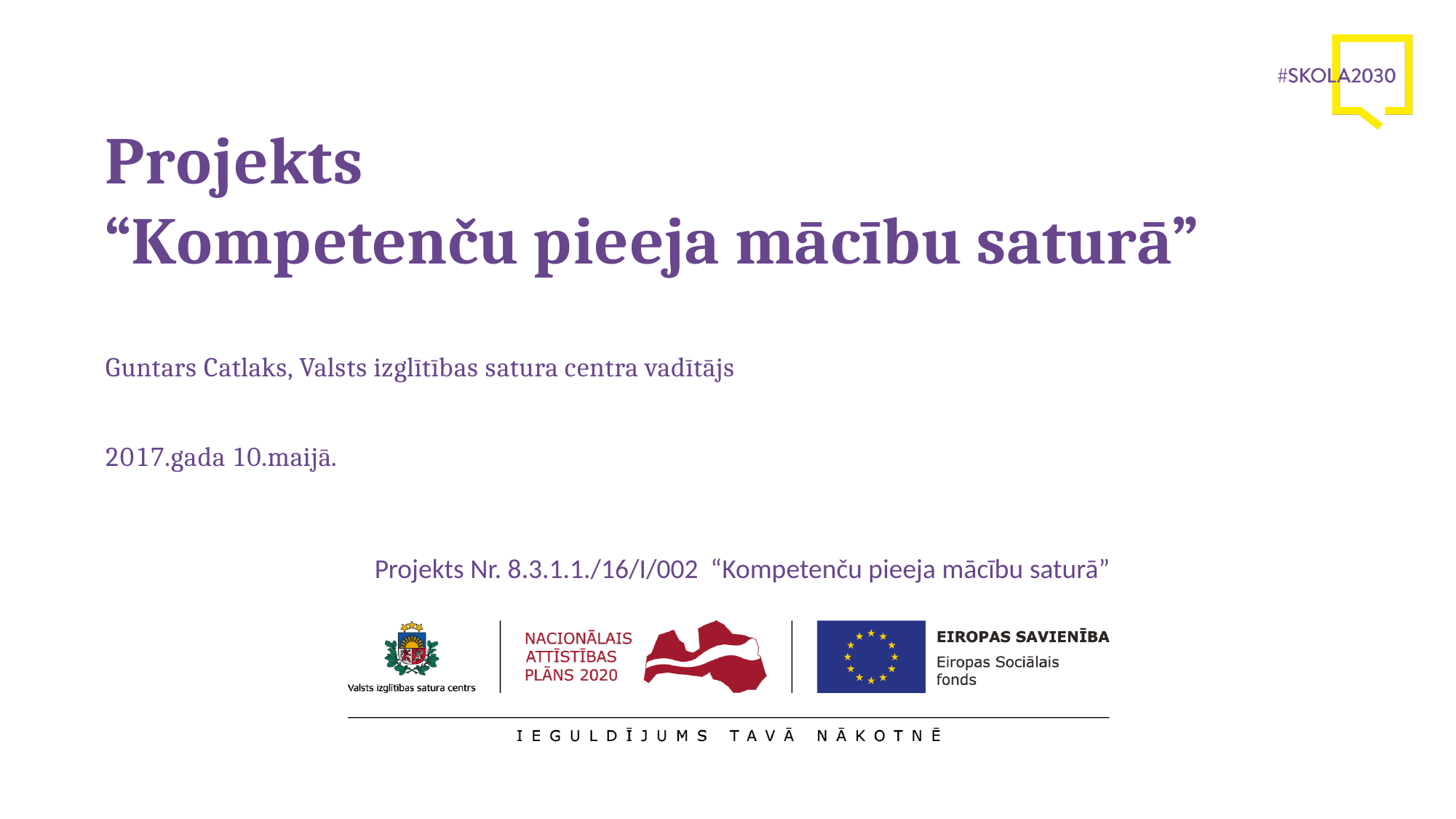

# Projekts “Kompetenču pieeja mācību saturā”
Guntars Catlaks, Valsts izglītības satura centra vadītājs

2017.gada 10.maijā.
Projekts Nr. 8.3.1.1./16/I/002  “Kompetenču pieeja mācību saturā”